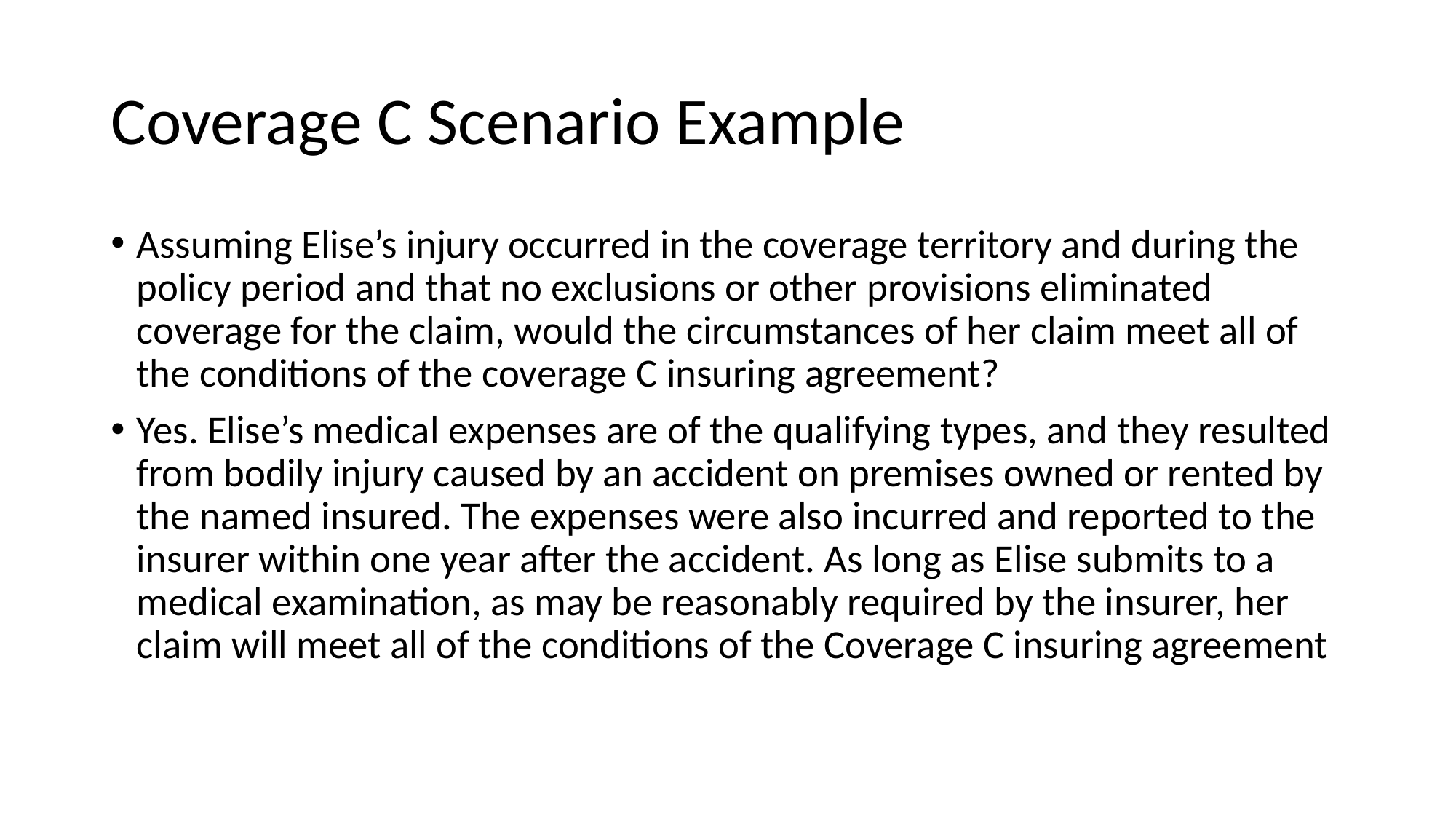

# Coverage C Scenario Example
Assuming Elise’s injury occurred in the coverage territory and during the policy period and that no exclusions or other provisions eliminated coverage for the claim, would the circumstances of her claim meet all of the conditions of the coverage C insuring agreement?
Yes. Elise’s medical expenses are of the qualifying types, and they resulted from bodily injury caused by an accident on premises owned or rented by the named insured. The expenses were also incurred and reported to the insurer within one year after the accident. As long as Elise submits to a medical examination, as may be reasonably required by the insurer, her claim will meet all of the conditions of the Coverage C insuring agreement